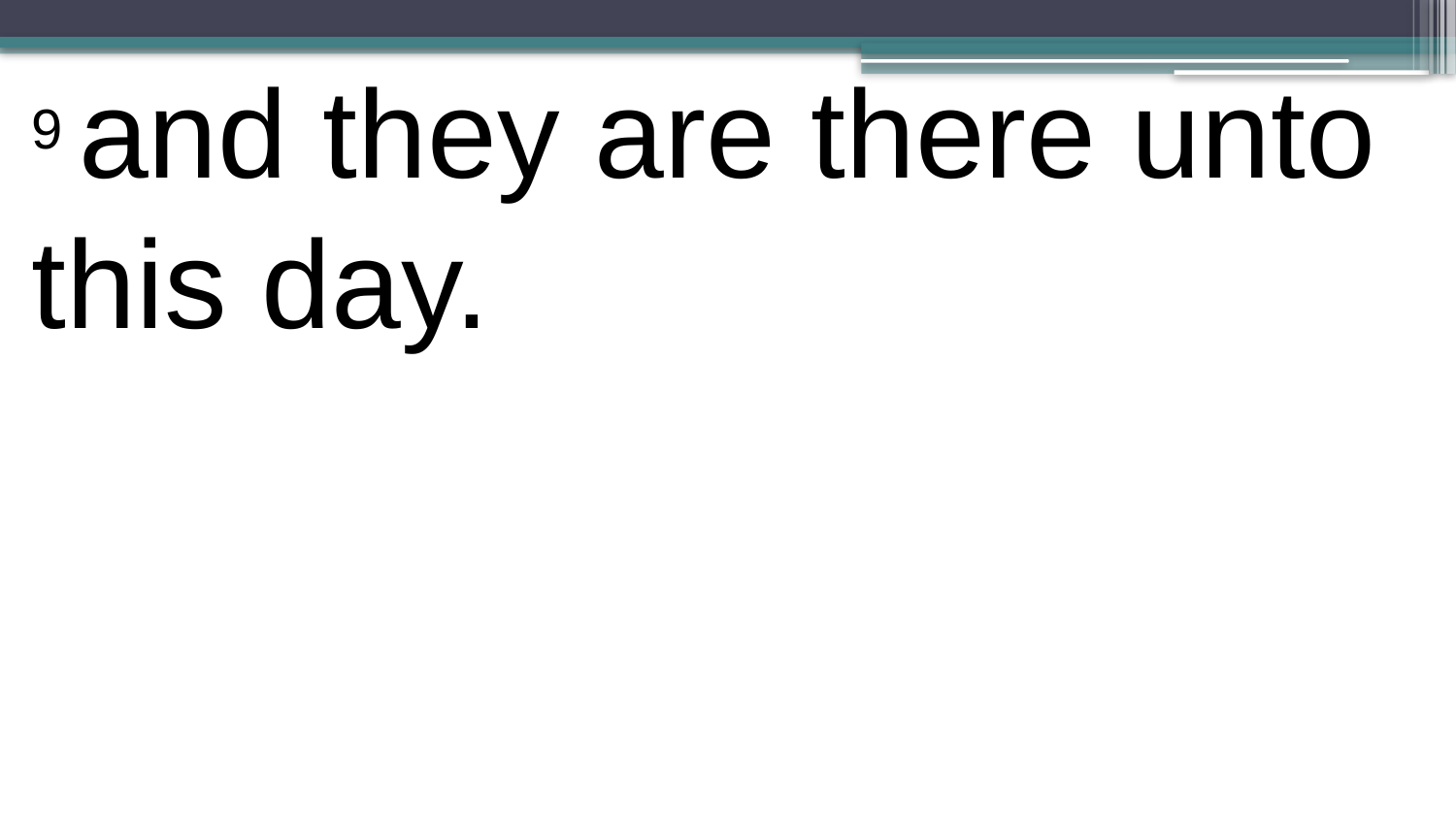

9 and they are there unto this day.